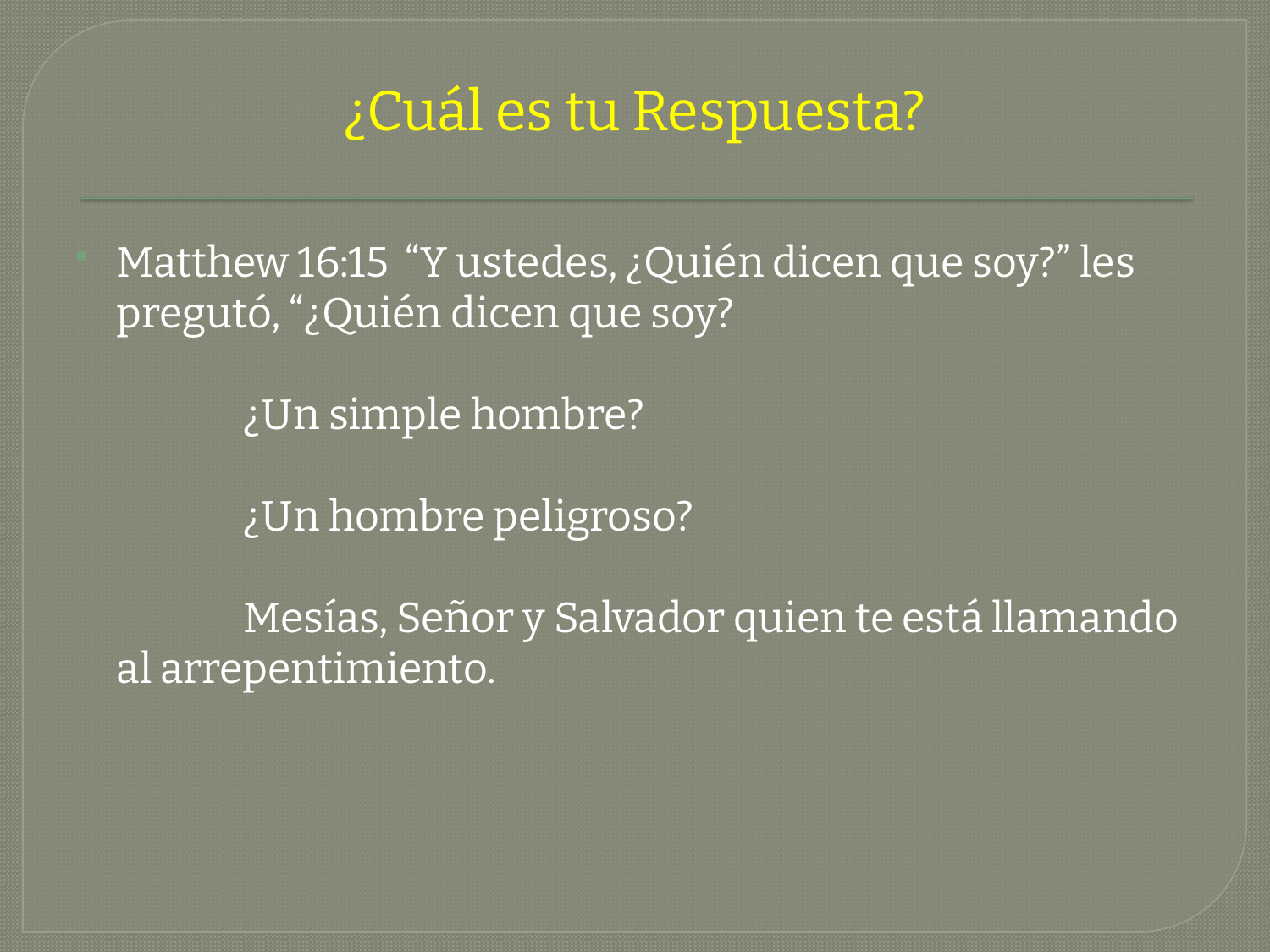

Matthew 16:15  “Y ustedes, ¿Quién dicen que soy?” les pregutó, “¿Quién dicen que soy?

		¿Un simple hombre?

		¿Un hombre peligroso?

		Mesías, Señor y Salvador quien te está llamando al arrepentimiento.
¿Cuál es tu Respuesta?